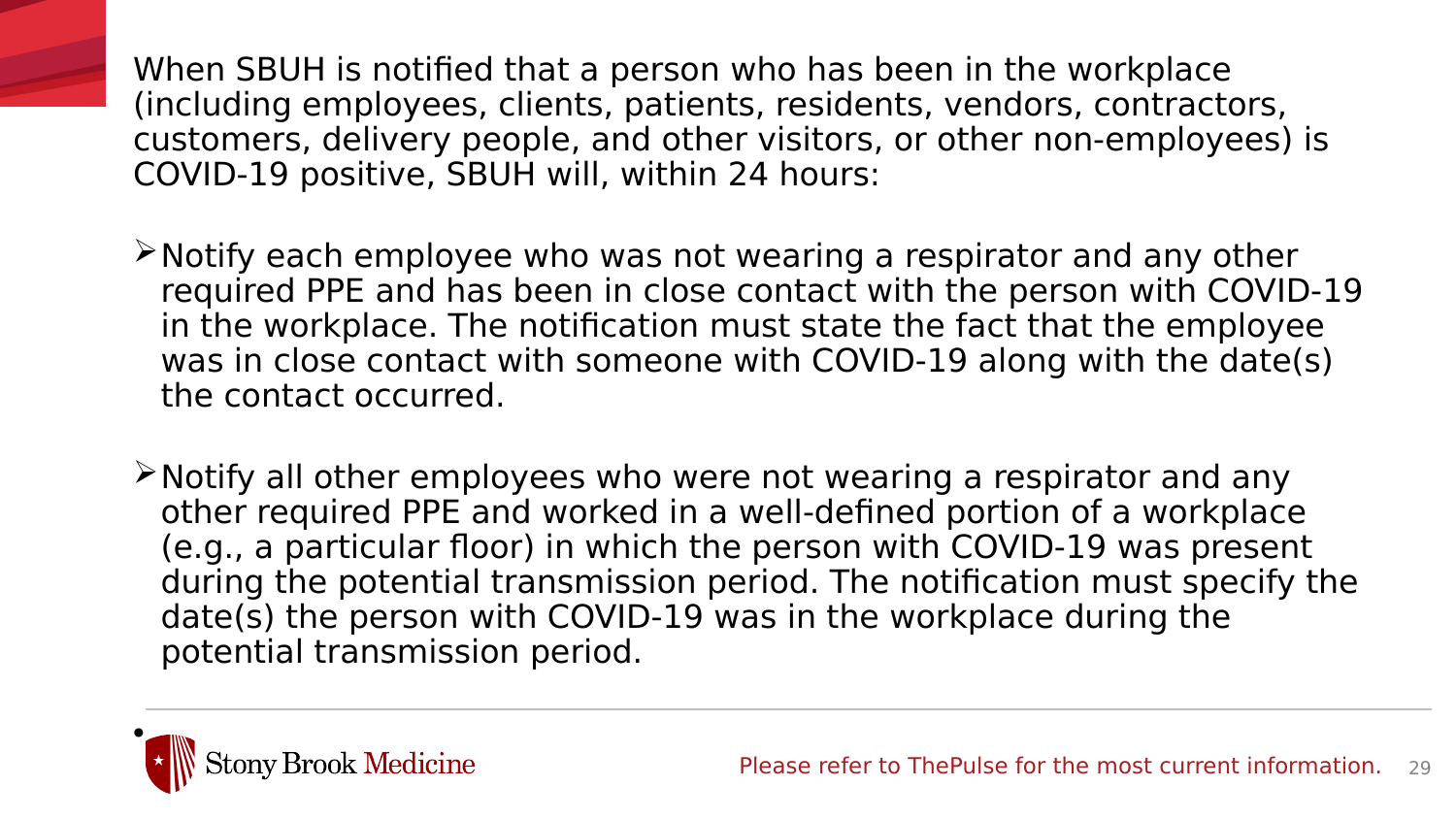

When SBUH is notified that a person who has been in the workplace (including employees, clients, patients, residents, vendors, contractors, customers, delivery people, and other visitors, or other non-employees) is COVID-19 positive, SBUH will, within 24 hours:

Notify each employee who was not wearing a respirator and any other required PPE and has been in close contact with the person with COVID-19 in the workplace. The notification must state the fact that the employee was in close contact with someone with COVID-19 along with the date(s) the contact occurred.

Notify all other employees who were not wearing a respirator and any other required PPE and worked in a well-defined portion of a workplace (e.g., a particular floor) in which the person with COVID-19 was present during the potential transmission period. The notification must specify the date(s) the person with COVID-19 was in the workplace during the potential transmission period.

Please refer to ThePulse for the most current information.
29